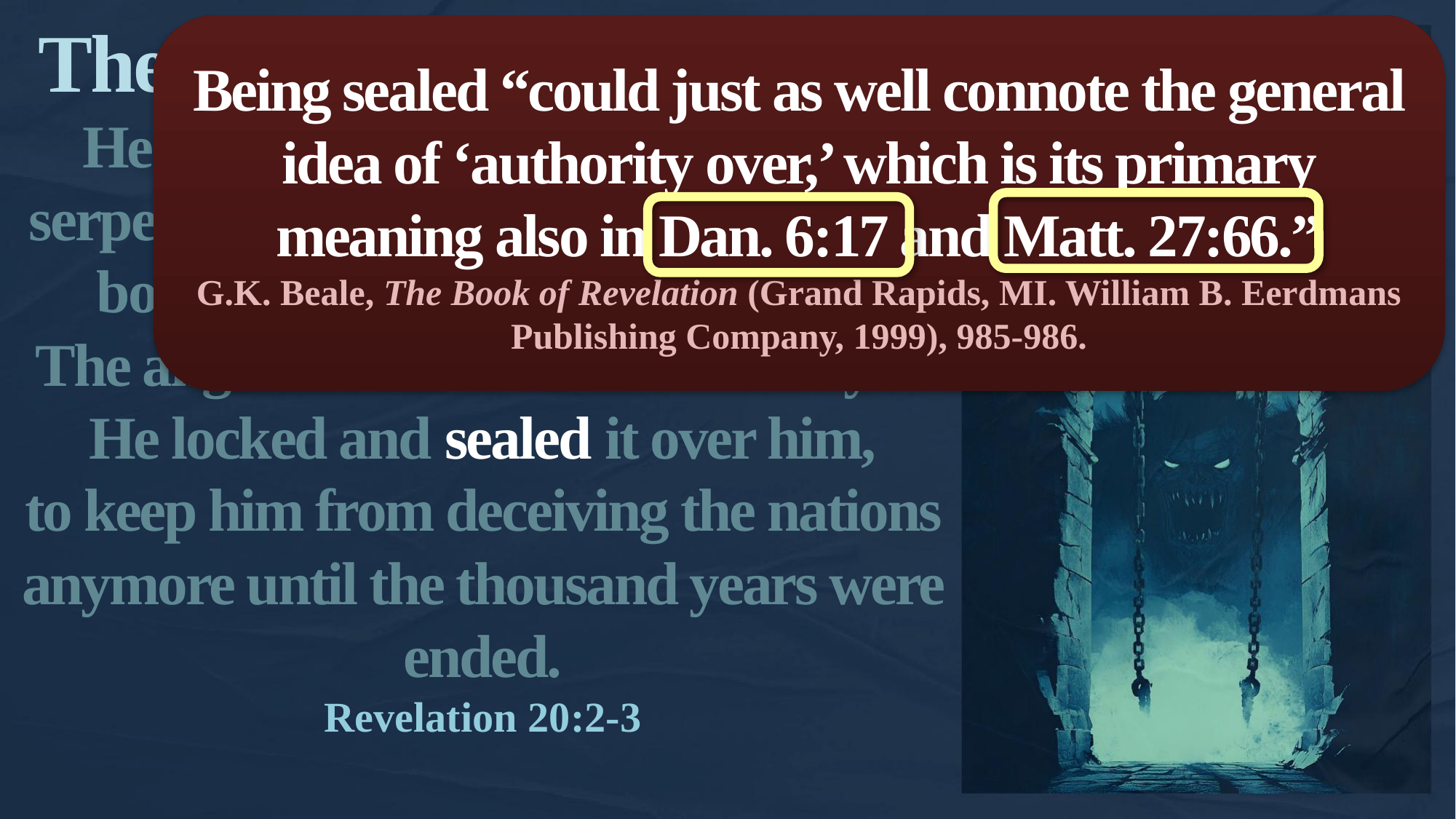

The Incarceration of Satan
Being sealed “could just as well connote the general idea of ‘authority over,’ which is its primary meaning also in Dan. 6:17 and Matt. 27:66.”
G.K. Beale, The Book of Revelation (Grand Rapids, MI. William B. Eerdmans Publishing Company, 1999), 985-986.
He seized the dragon, that ancient serpent, who is the devil, or Satan, and bound him for a thousand years.
The angel threw Satan into the Abyss.
He locked and sealed it over him,
to keep him from deceiving the nations anymore until the thousand years were ended.
Revelation 20:2-3